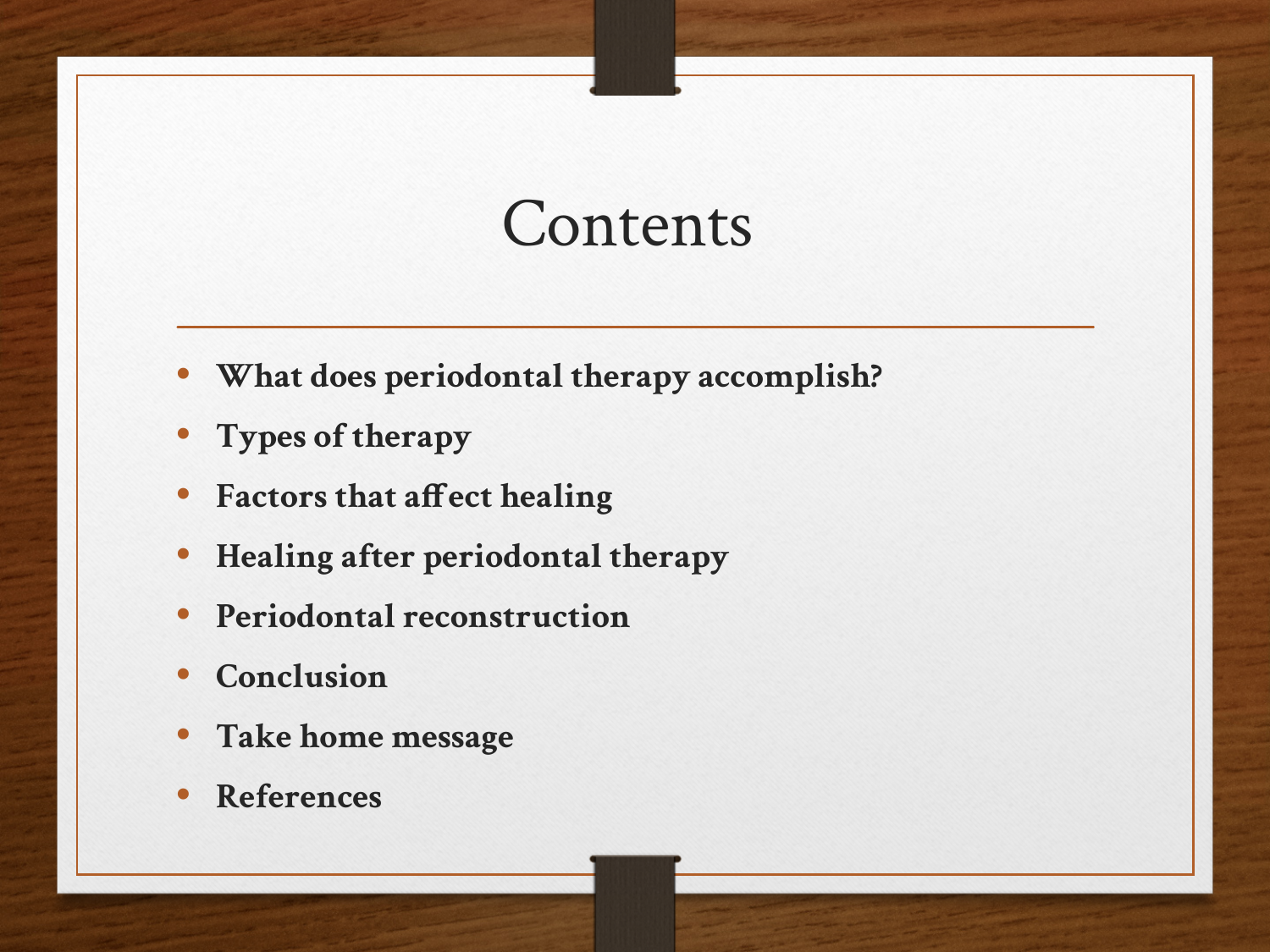

# Contents
What does periodontal therapy accomplish?
Types of therapy
Factors that affect healing
Healing after periodontal therapy
Periodontal reconstruction
Conclusion
Take home message
References